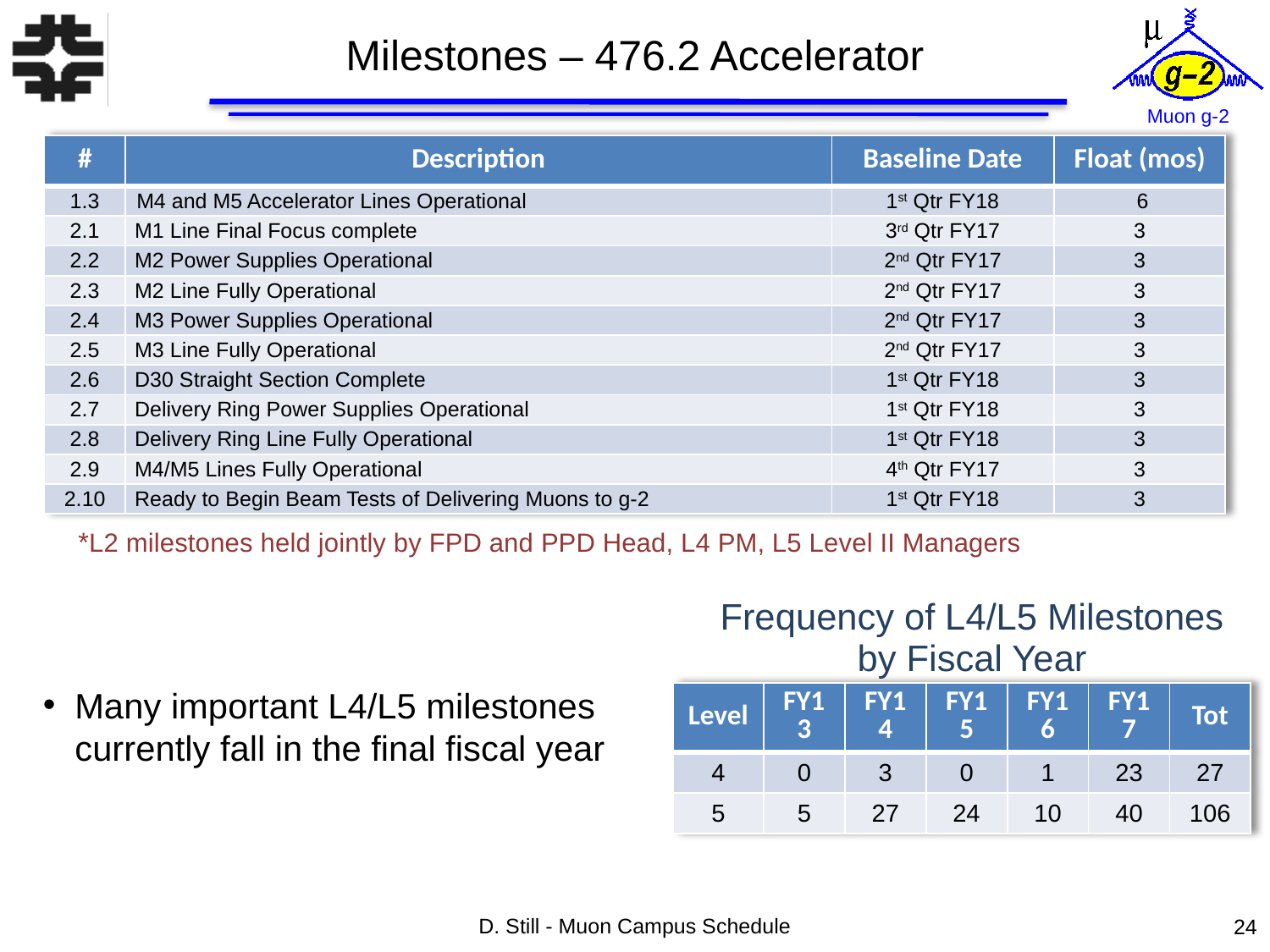

# Milestones – 476.2 Accelerator
| # | Description | Baseline Date | Float (mos) |
| --- | --- | --- | --- |
| 1.3 | M4 and M5 Accelerator Lines Operational | 1st Qtr FY18 | 6 |
| 2.1 | M1 Line Final Focus complete | 3rd Qtr FY17 | 3 |
| 2.2 | M2 Power Supplies Operational | 2nd Qtr FY17 | 3 |
| 2.3 | M2 Line Fully Operational | 2nd Qtr FY17 | 3 |
| 2.4 | M3 Power Supplies Operational | 2nd Qtr FY17 | 3 |
| 2.5 | M3 Line Fully Operational | 2nd Qtr FY17 | 3 |
| 2.6 | D30 Straight Section Complete | 1st Qtr FY18 | 3 |
| 2.7 | Delivery Ring Power Supplies Operational | 1st Qtr FY18 | 3 |
| 2.8 | Delivery Ring Line Fully Operational | 1st Qtr FY18 | 3 |
| 2.9 | M4/M5 Lines Fully Operational | 4th Qtr FY17 | 3 |
| 2.10 | Ready to Begin Beam Tests of Delivering Muons to g-2 | 1st Qtr FY18 | 3 |
*L2 milestones held jointly by FPD and PPD Head, L4 PM, L5 Level II Managers
Frequency of L4/L5 Milestones by Fiscal Year
Many important L4/L5 milestones currently fall in the final fiscal year
| Level | FY13 | FY14 | FY15 | FY16 | FY17 | Tot |
| --- | --- | --- | --- | --- | --- | --- |
| 4 | 0 | 3 | 0 | 1 | 23 | 27 |
| 5 | 5 | 27 | 24 | 10 | 40 | 106 |
D. Still - Muon Campus Schedule
24